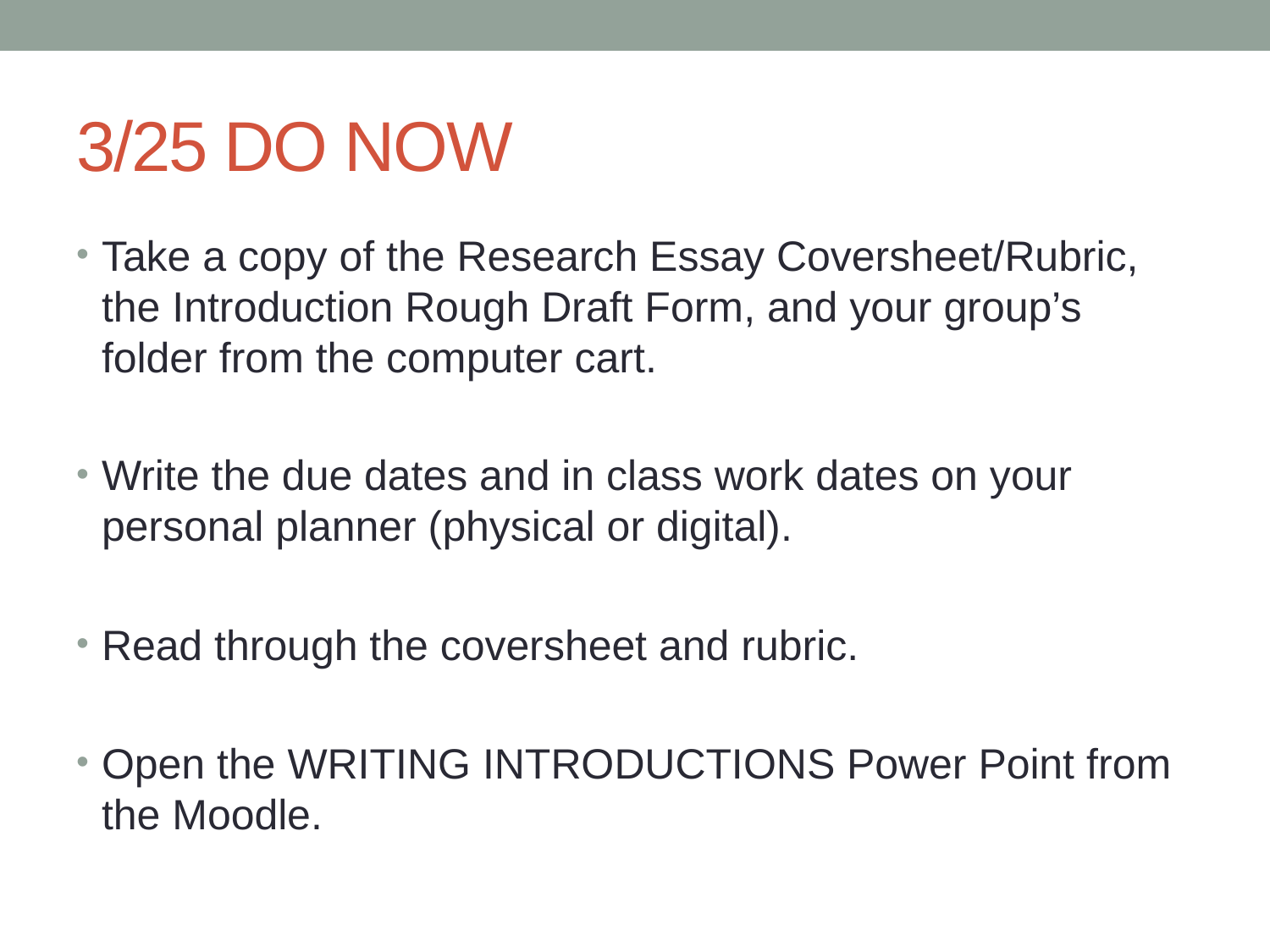

# 3/25 DO NOW
Take a copy of the Research Essay Coversheet/Rubric, the Introduction Rough Draft Form, and your group’s folder from the computer cart.

Write the due dates and in class work dates on your personal planner (physical or digital).

Read through the coversheet and rubric.

Open the WRITING INTRODUCTIONS Power Point from the Moodle.